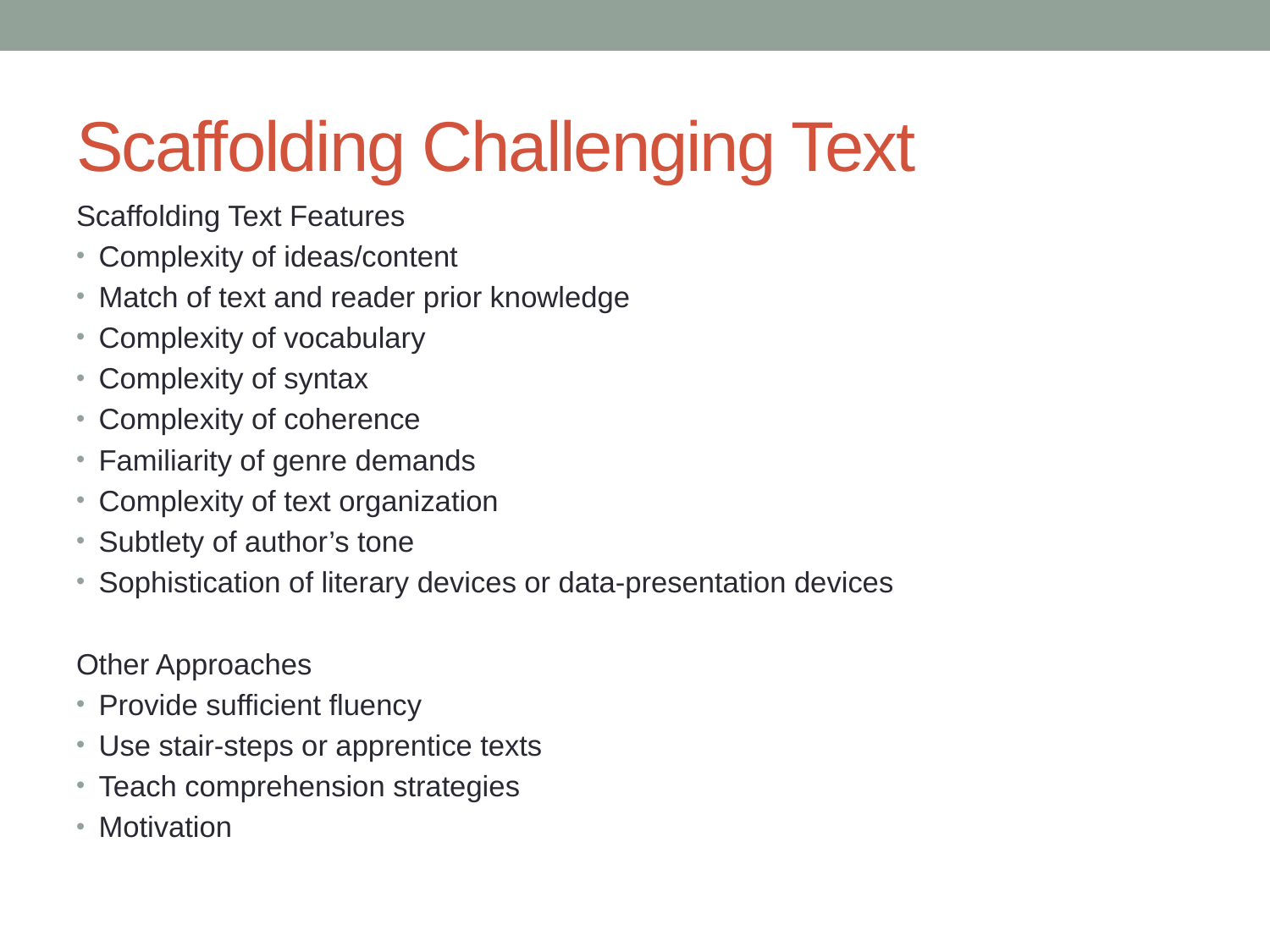

# Scaffolding Challenging Text
Scaffolding Text Features
Complexity of ideas/content
Match of text and reader prior knowledge
Complexity of vocabulary
Complexity of syntax
Complexity of coherence
Familiarity of genre demands
Complexity of text organization
Subtlety of author’s tone
Sophistication of literary devices or data-presentation devices

Other Approaches
Provide sufficient fluency
Use stair-steps or apprentice texts
Teach comprehension strategies
Motivation